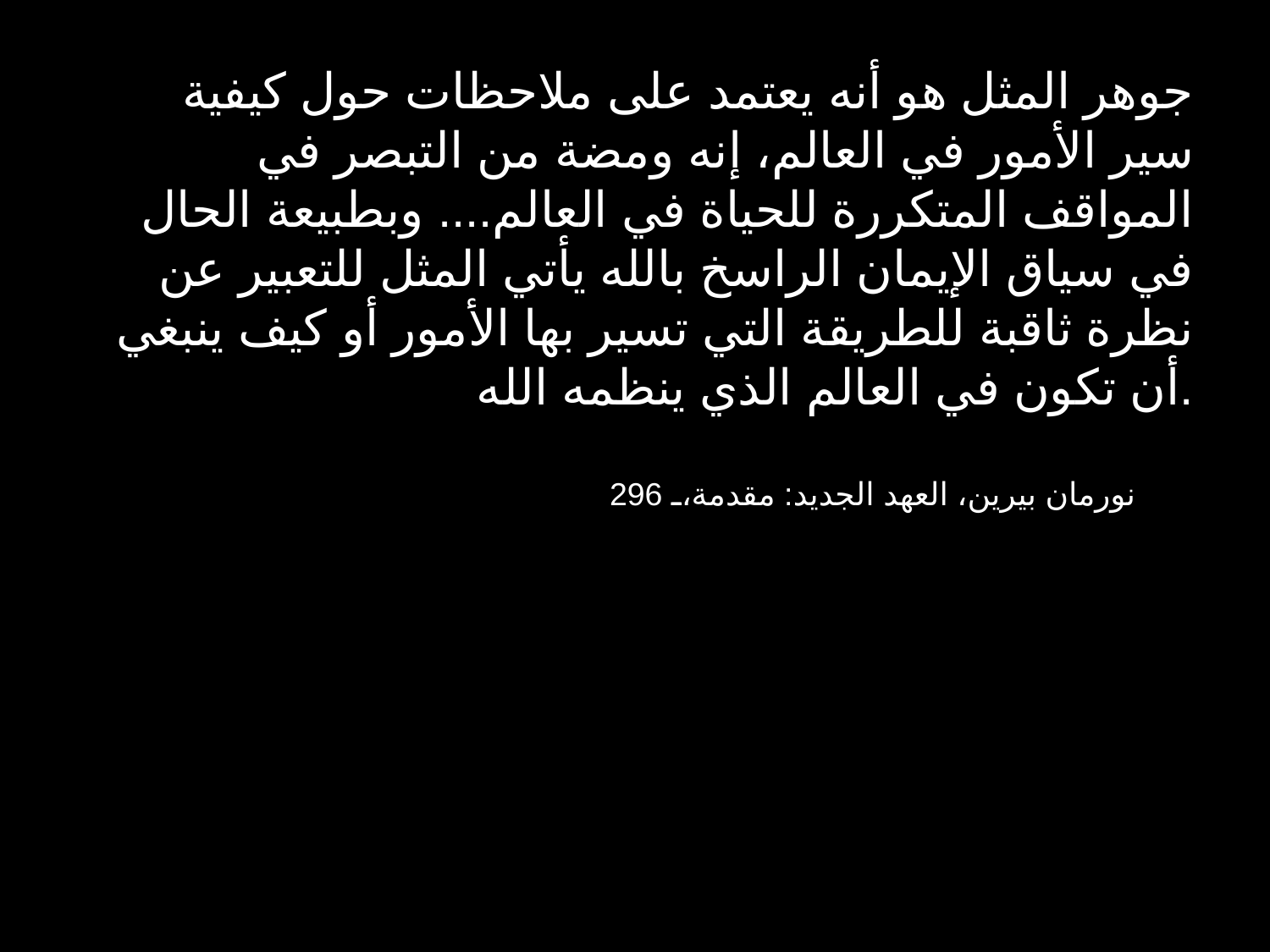

جوهر المثل هو أنه يعتمد على ملاحظات حول كيفية سير الأمور في العالم، إنه ومضة من التبصر في المواقف المتكررة للحياة في العالم.... وبطبيعة الحال في سياق الإيمان الراسخ بالله يأتي المثل للتعبير عن نظرة ثاقبة للطريقة التي تسير بها الأمور أو كيف ينبغي أن تكون في العالم الذي ينظمه الله.

نورمان بيرين، العهد الجديد: مقدمة، 296